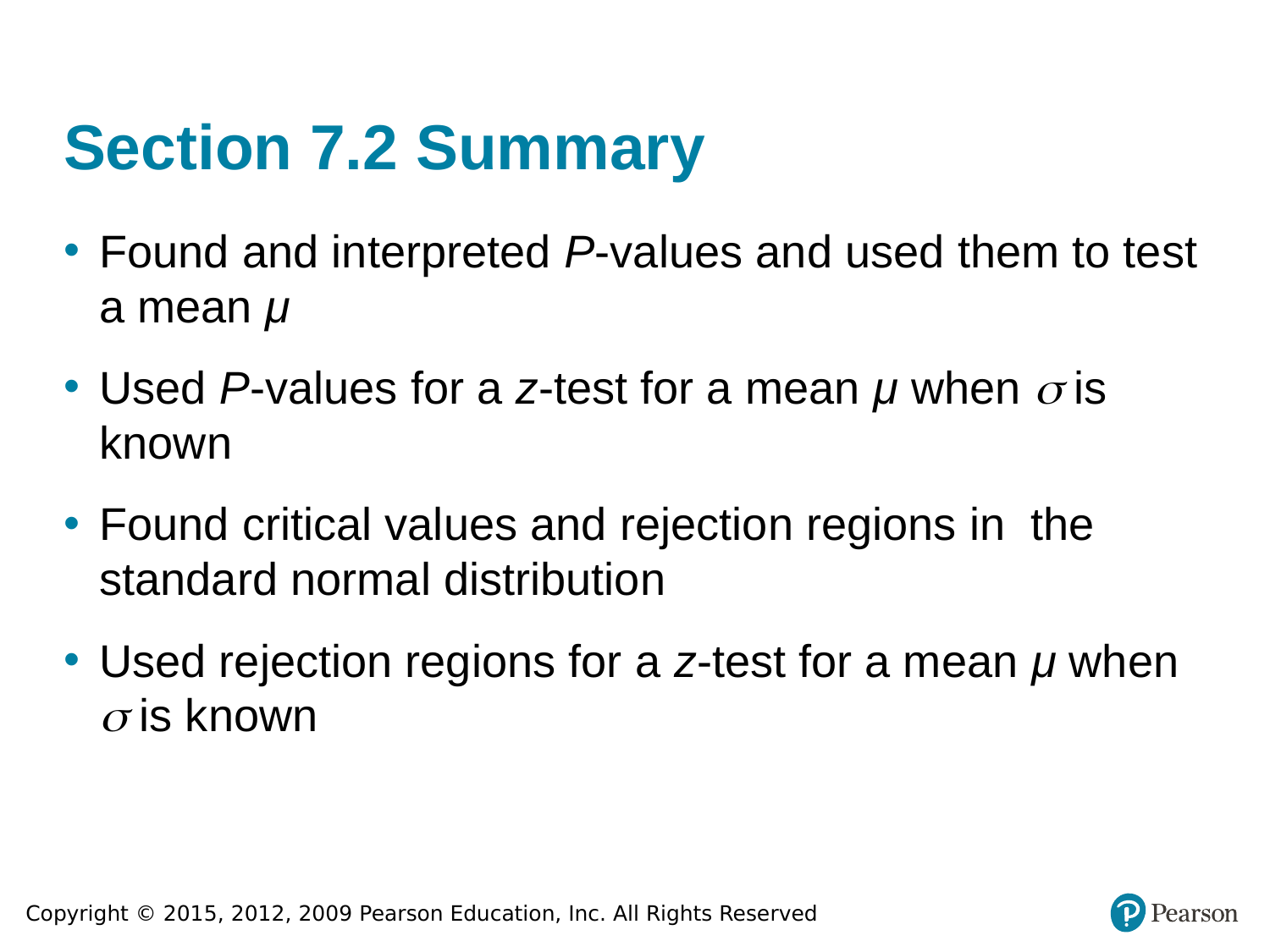

# Section 7.2 Summary
Found and interpreted P-values and used them to test a mean μ
Used P-values for a z-test for a mean μ when σ is known
Found critical values and rejection regions in  the standard normal distribution
Used rejection regions for a z-test for a mean μ when σ is known